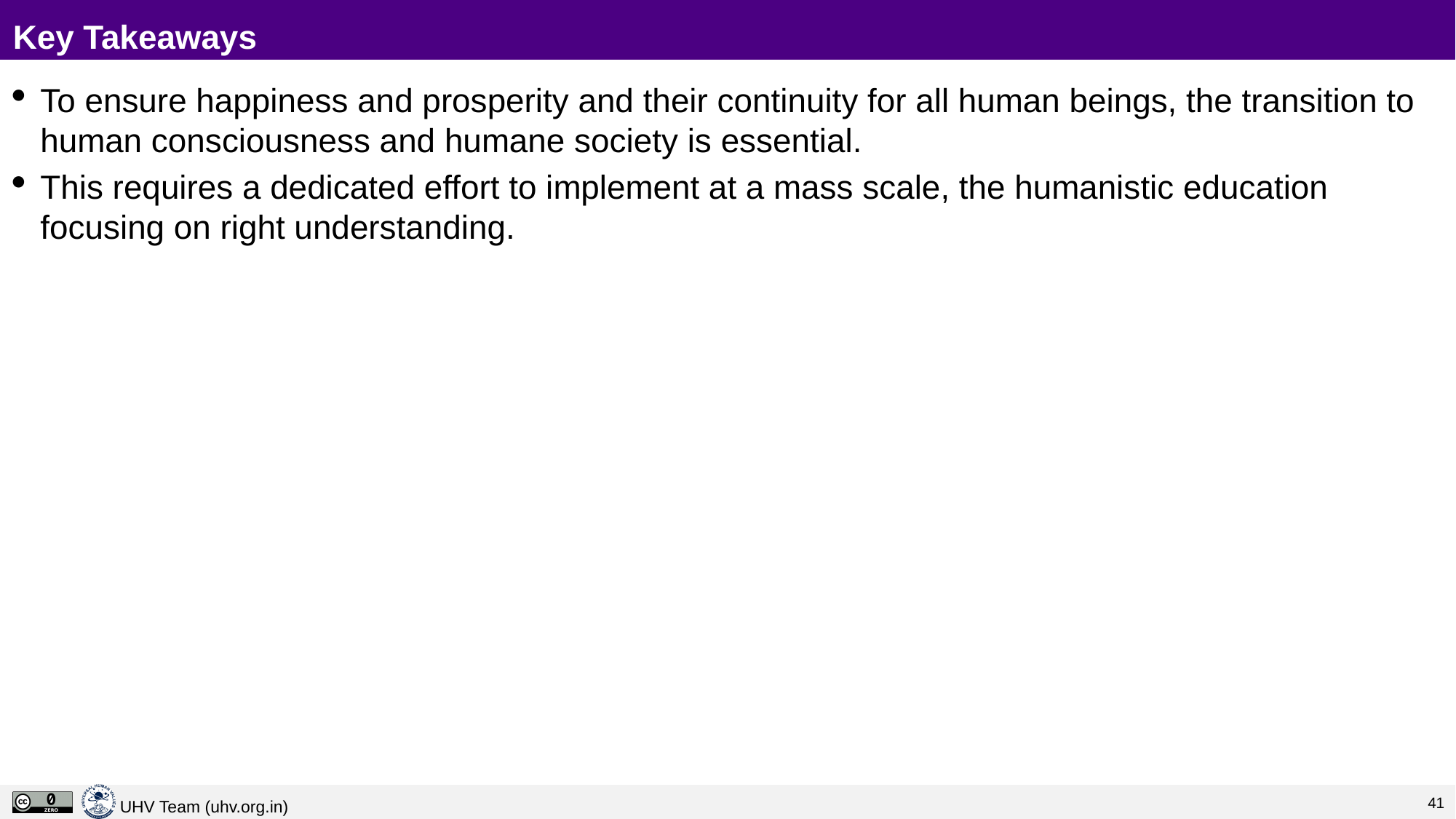

# Key Takeaways
To ensure happiness and prosperity and their continuity for all human beings, the transition to human consciousness and humane society is essential.
This requires a dedicated effort to implement at a mass scale, the humanistic education focusing on right understanding.